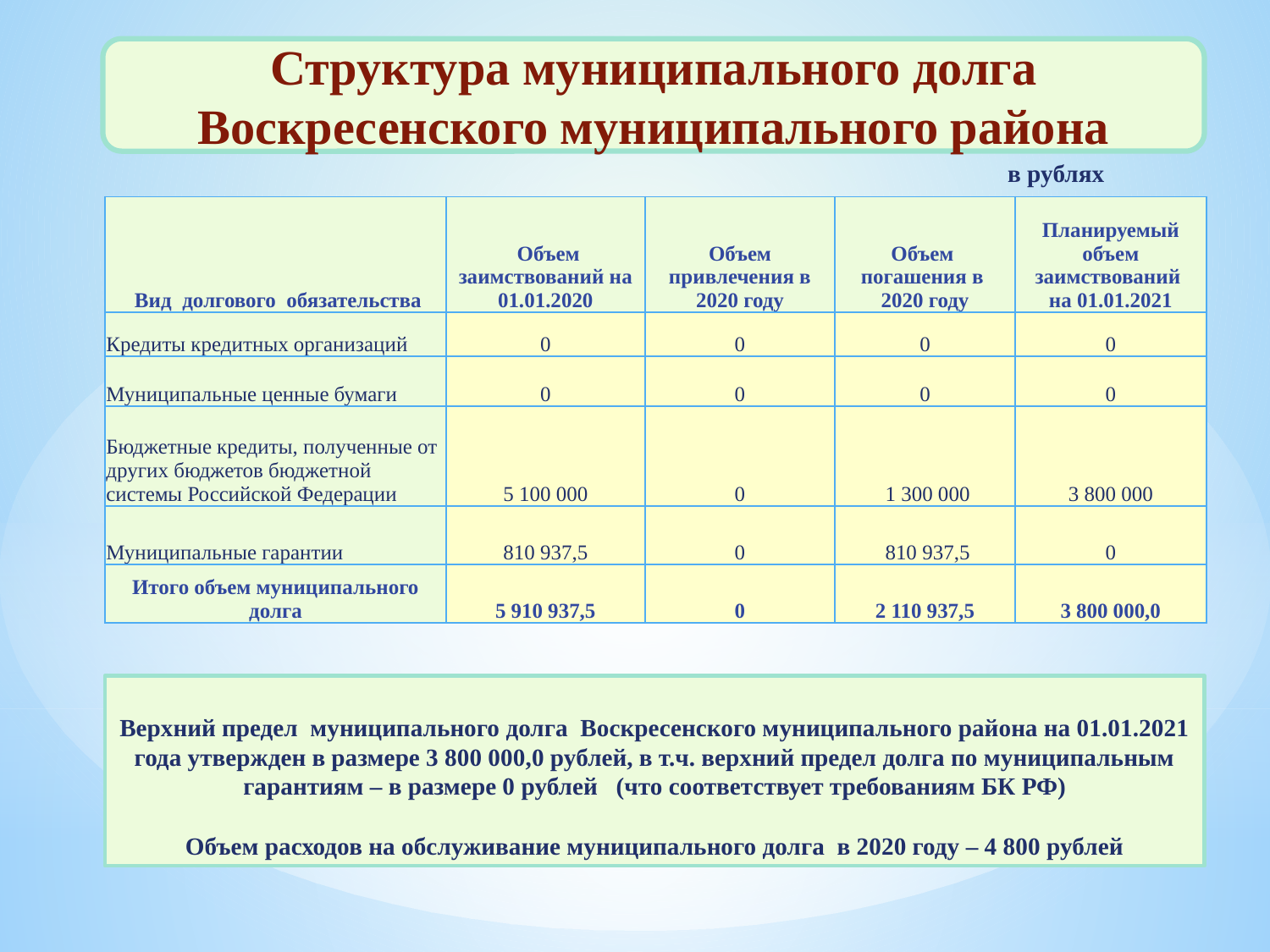

Структура муниципального долга Воскресенского муниципального района
в рублях
| Вид долгового обязательства | Объем заимствований на 01.01.2020 | Объем привлечения в 2020 году | Объем погашения в 2020 году | Планируемый объем заимствований на 01.01.2021 |
| --- | --- | --- | --- | --- |
| Кредиты кредитных организаций | 0 | 0 | 0 | 0 |
| Муниципальные ценные бумаги | 0 | 0 | 0 | 0 |
| Бюджетные кредиты, полученные от других бюджетов бюджетной системы Российской Федерации | 5 100 000 | 0 | 1 300 000 | 3 800 000 |
| Муниципальные гарантии | 810 937,5 | 0 | 810 937,5 | 0 |
| Итого объем муниципального долга | 5 910 937,5 | 0 | 2 110 937,5 | 3 800 000,0 |

Верхний предел  муниципального долга  Воскресенского муниципального района на 01.01.2021 года утвержден в размере 3 800 000,0 рублей, в т.ч. верхний предел долга по муниципальным гарантиям – в размере 0 рублей   (что соответствует требованиям БК РФ)

Объем расходов на обслуживание муниципального долга  в 2020 году – 4 800 рублей